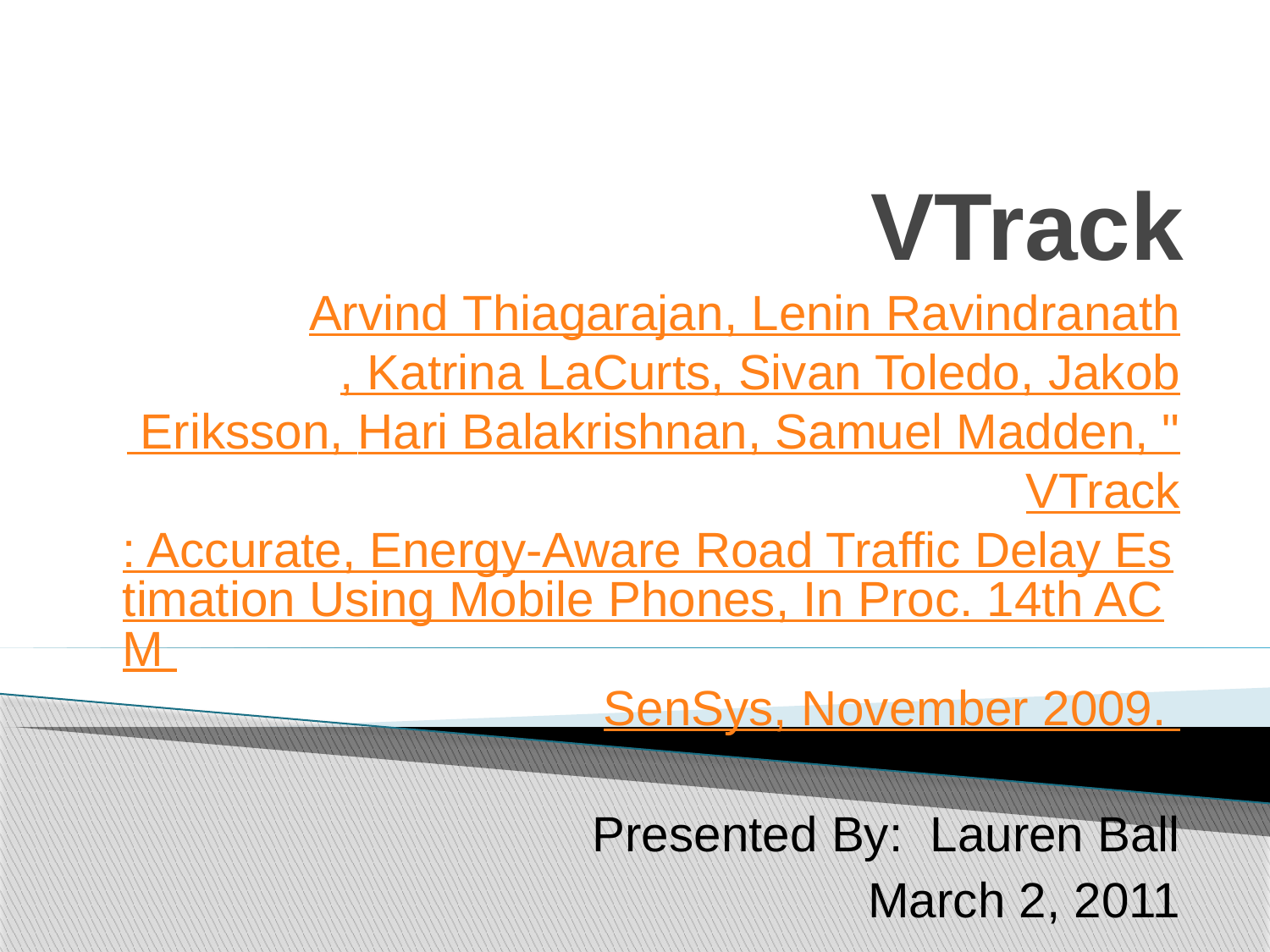

# VTrack
Arvind Thiagarajan, Lenin Ravindranath, Katrina LaCurts, Sivan Toledo, Jakob Eriksson, Hari Balakrishnan, Samuel Madden, "VTrack: Accurate, Energy-Aware Road Traffic Delay Estimation Using Mobile Phones, In Proc. 14th ACM SenSys, November 2009.
Presented By:  Lauren Ball
March 2, 2011